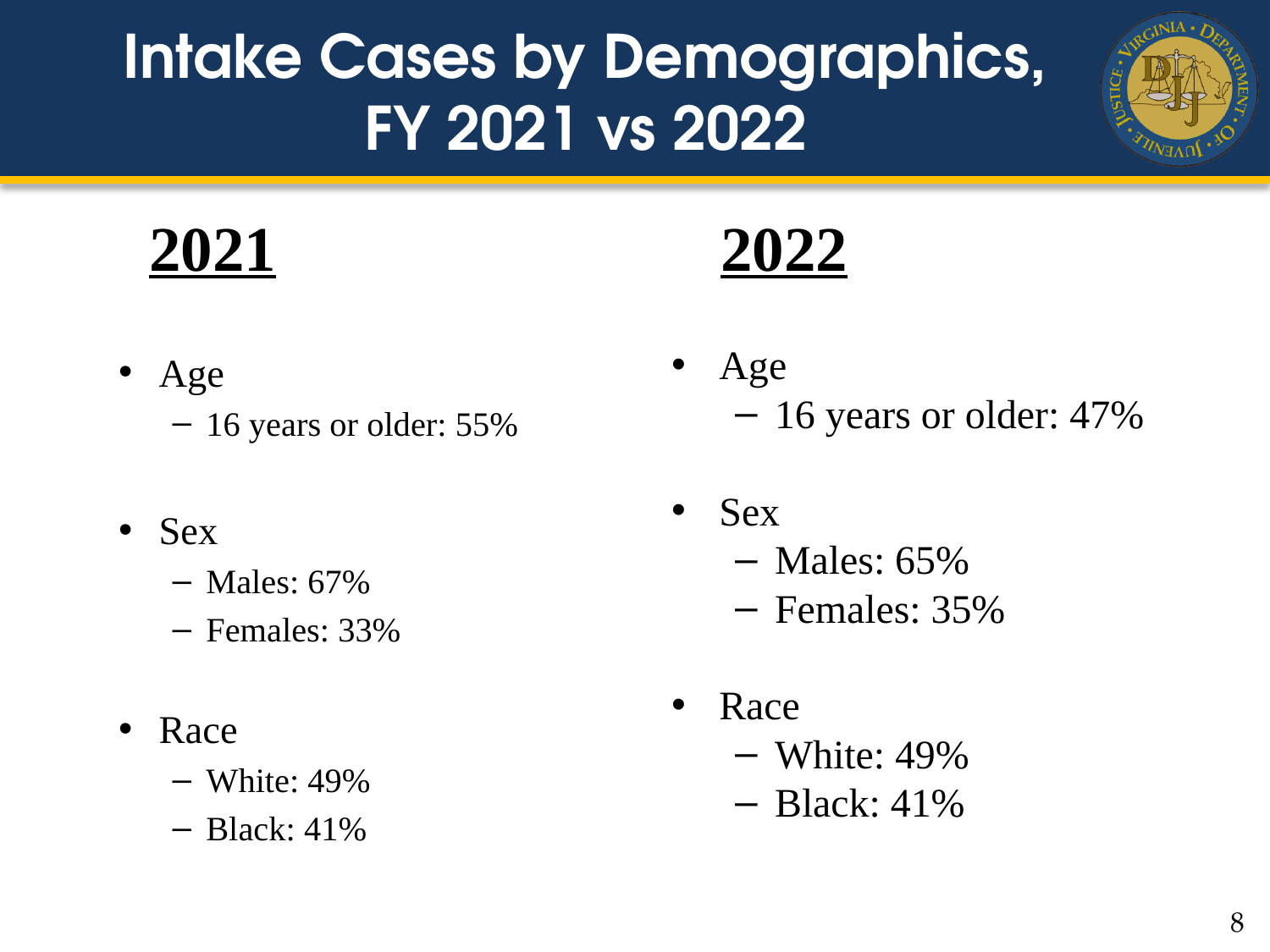

# Intake Cases by Demographics, FY 2021 vs 2022
		2021			    2022
Age
16 years or older: 47%

Sex
Males: 65%
Females: 35%

Race
White: 49%
Black: 41%
Age
16 years or older: 55%

Sex
Males: 67%
Females: 33%

Race
White: 49%
Black: 41%